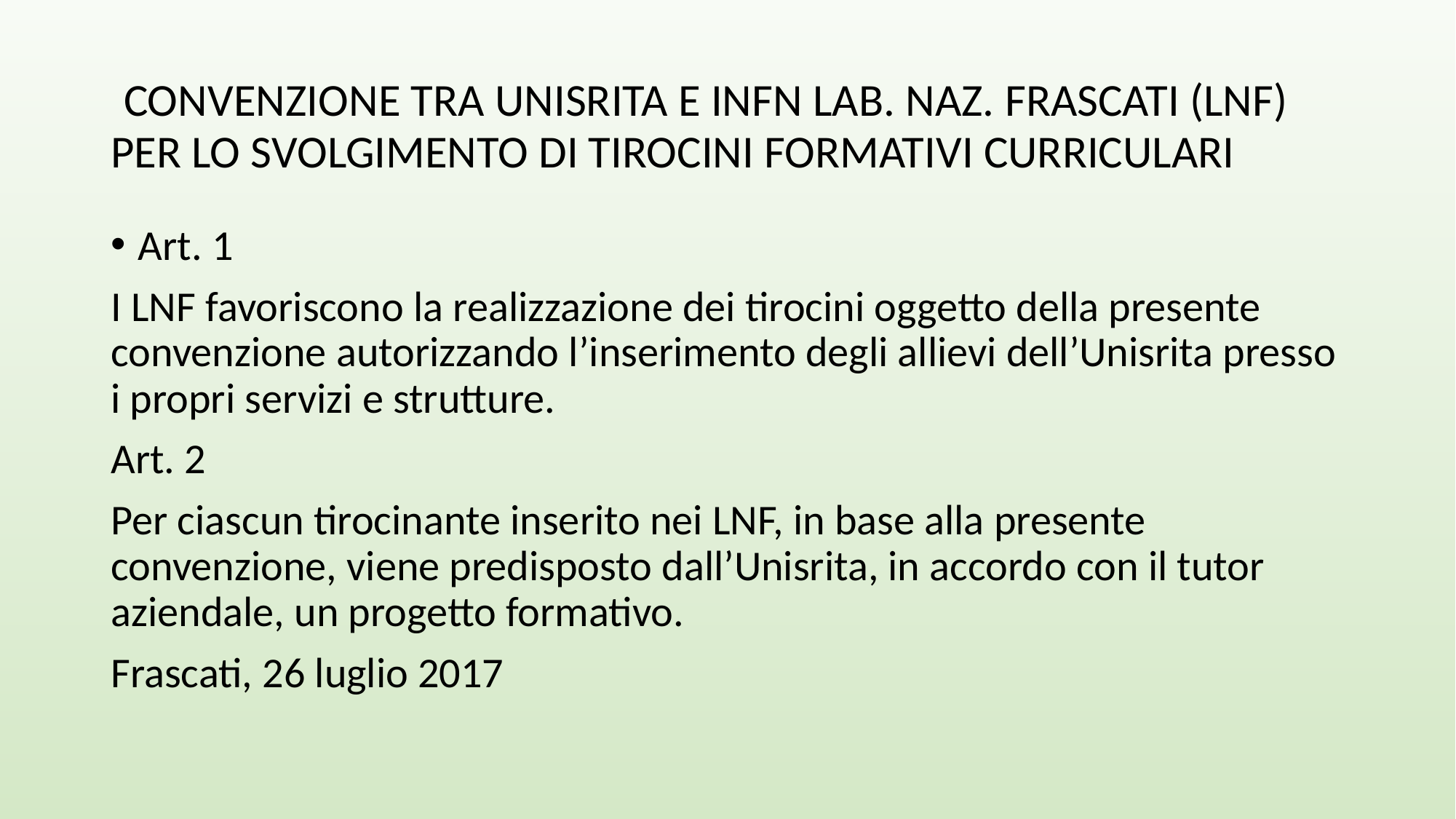

# CONVENZIONE TRA UNISRITA E INFN LAB. NAZ. FRASCATI (LNF) PER LO SVOLGIMENTO DI TIROCINI FORMATIVI CURRICULARI
Art. 1
I LNF favoriscono la realizzazione dei tirocini oggetto della presente convenzione autorizzando l’inserimento degli allievi dell’Unisrita presso i propri servizi e strutture.
Art. 2
Per ciascun tirocinante inserito nei LNF, in base alla presente convenzione, viene predisposto dall’Unisrita, in accordo con il tutor aziendale, un progetto formativo.
Frascati, 26 luglio 2017